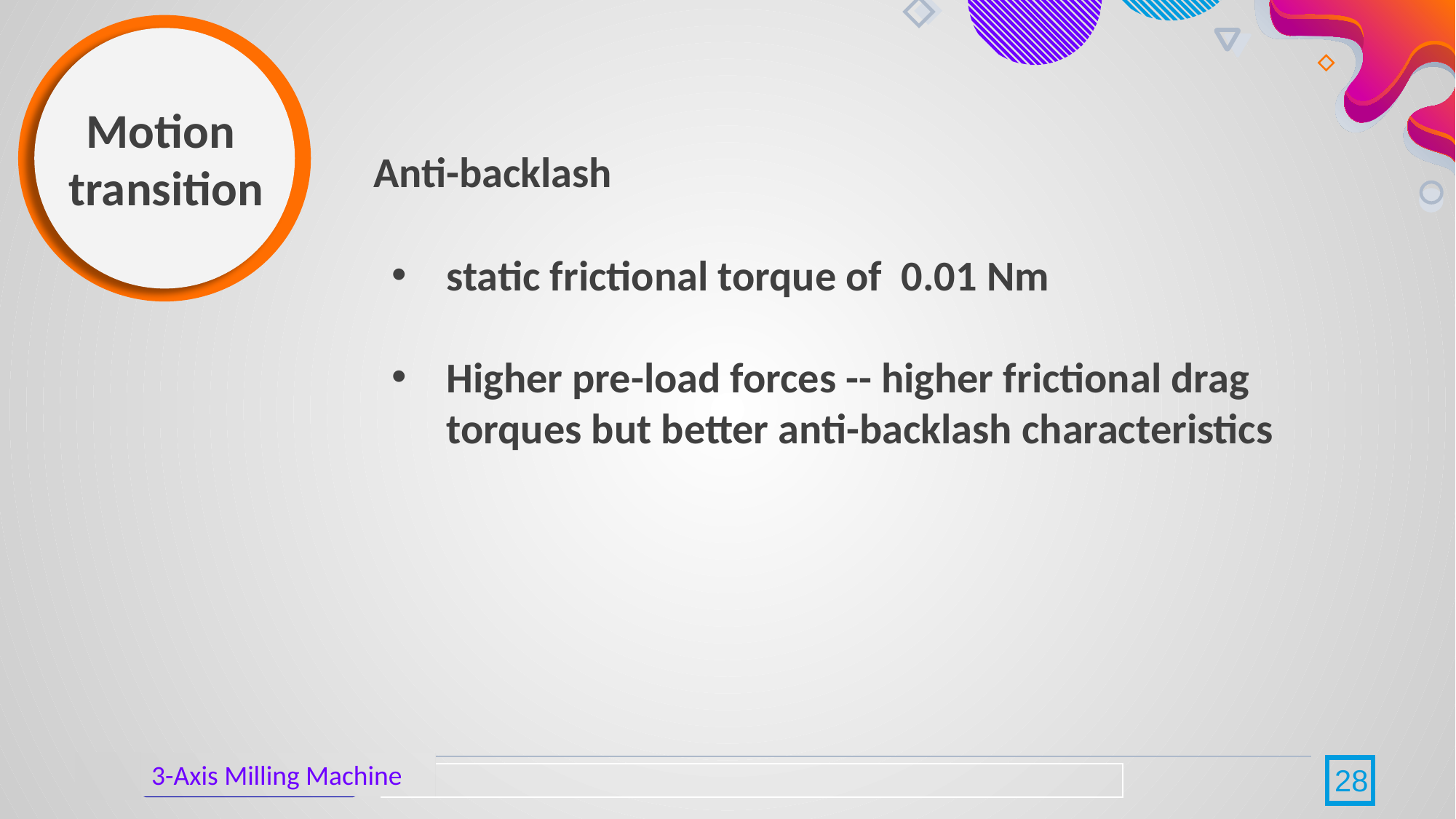

Motion
transition
Anti-backlash
static frictional torque of  0.01 Nm

Higher pre-load forces -- higher frictional drag torques but better anti-backlash characteristics

3-Axis Milling Machine

28